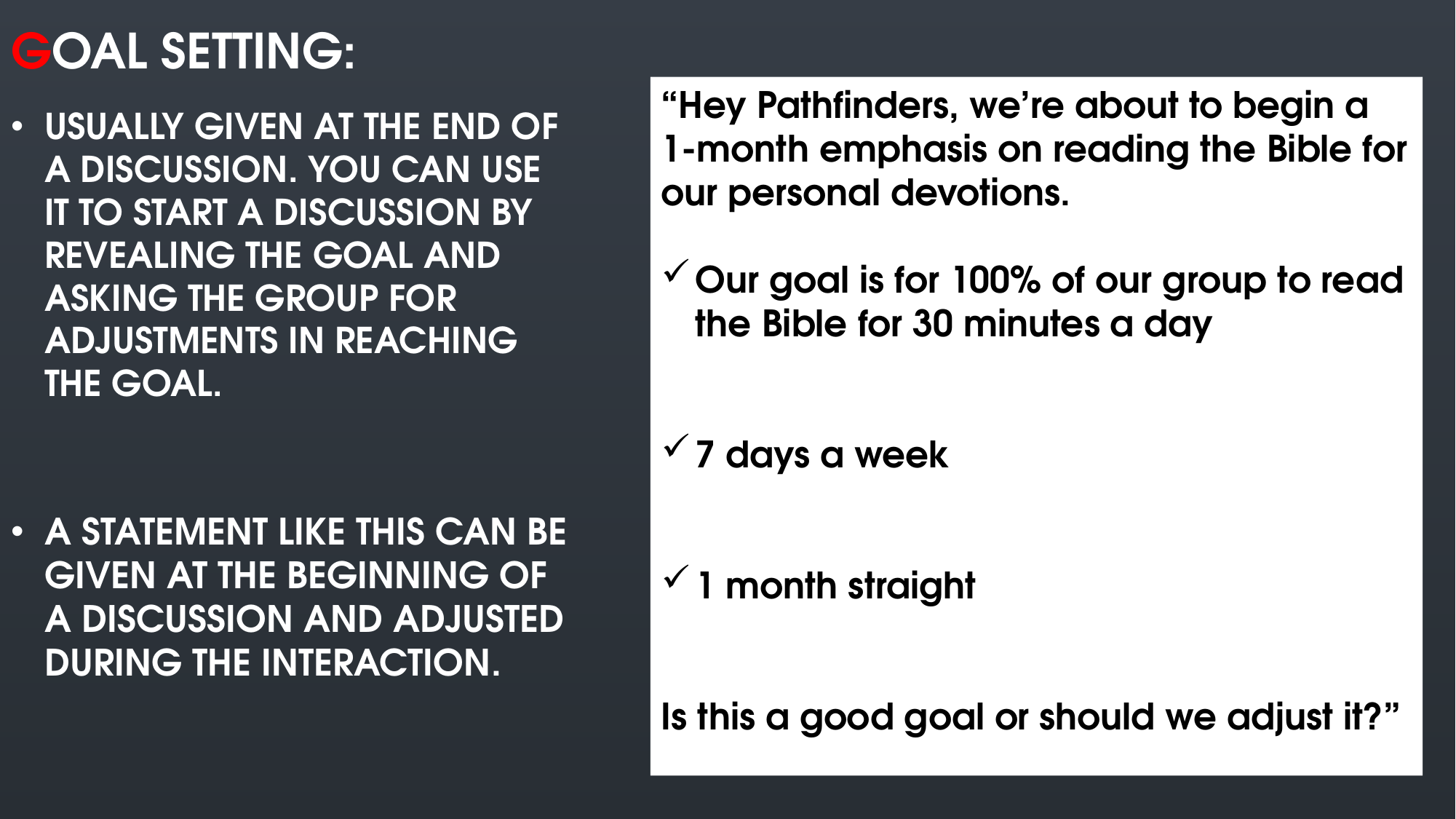

# Goal Setting:
“Hey Pathfinders, we’re about to begin a 1-month emphasis on reading the Bible for our personal devotions.

Our goal is for 100% of our group to read the Bible for 30 minutes a day

7 days a week

1 month straight

Is this a good goal or should we adjust it?”

Usually given at the end of a discussion. You can use it to start a discussion by revealing the goal and asking the group for adjustments in reaching the goal.
A statement like this can be given at the beginning of a discussion and adjusted during the interaction.